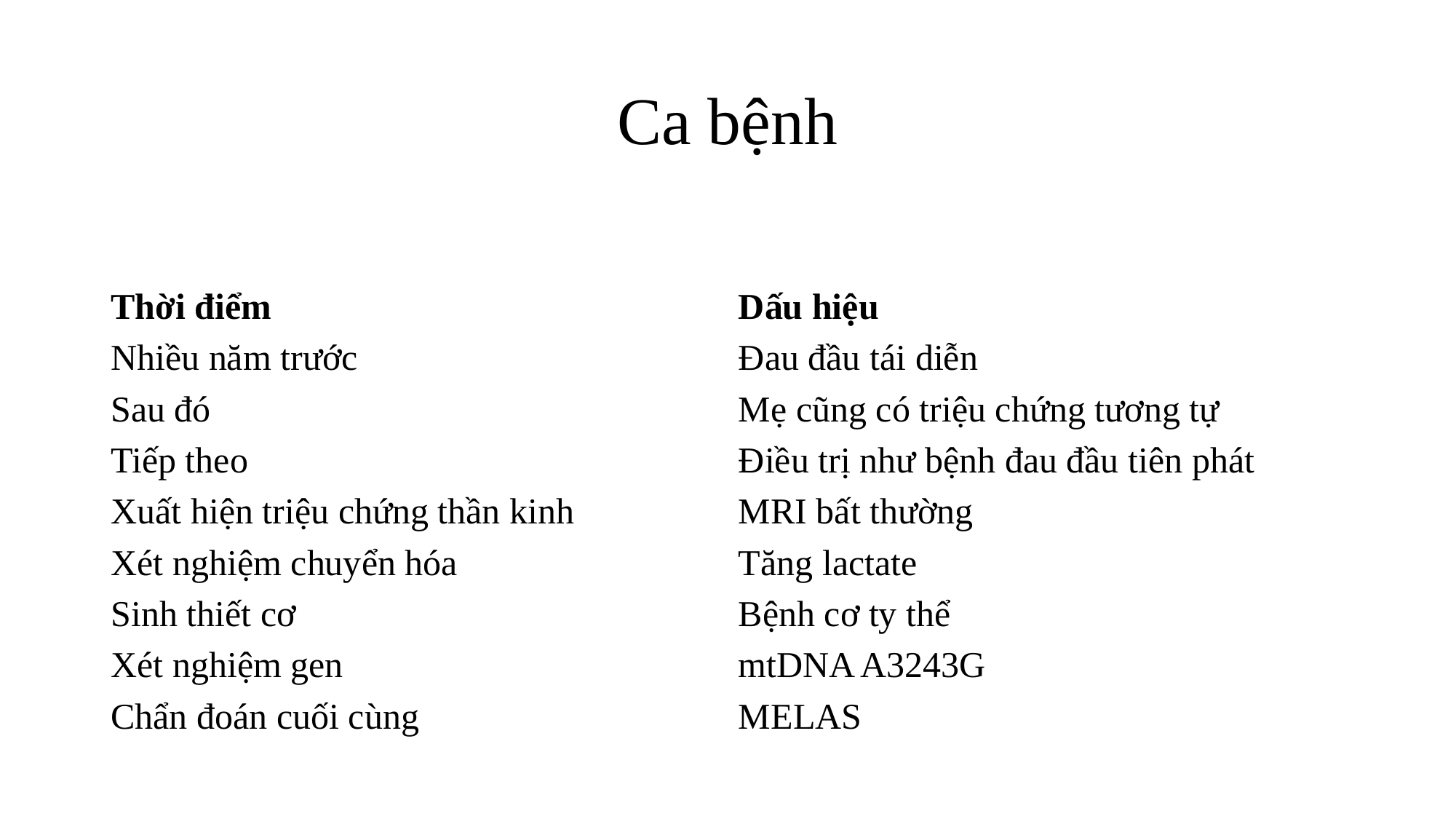

# Ca bệnh
| Thời điểm | Dấu hiệu |
| --- | --- |
| Nhiều năm trước | Đau đầu tái diễn |
| Sau đó | Mẹ cũng có triệu chứng tương tự |
| Tiếp theo | Điều trị như bệnh đau đầu tiên phát |
| Xuất hiện triệu chứng thần kinh | MRI bất thường |
| Xét nghiệm chuyển hóa | Tăng lactate |
| Sinh thiết cơ | Bệnh cơ ty thể |
| Xét nghiệm gen | mtDNA A3243G |
| Chẩn đoán cuối cùng | MELAS |